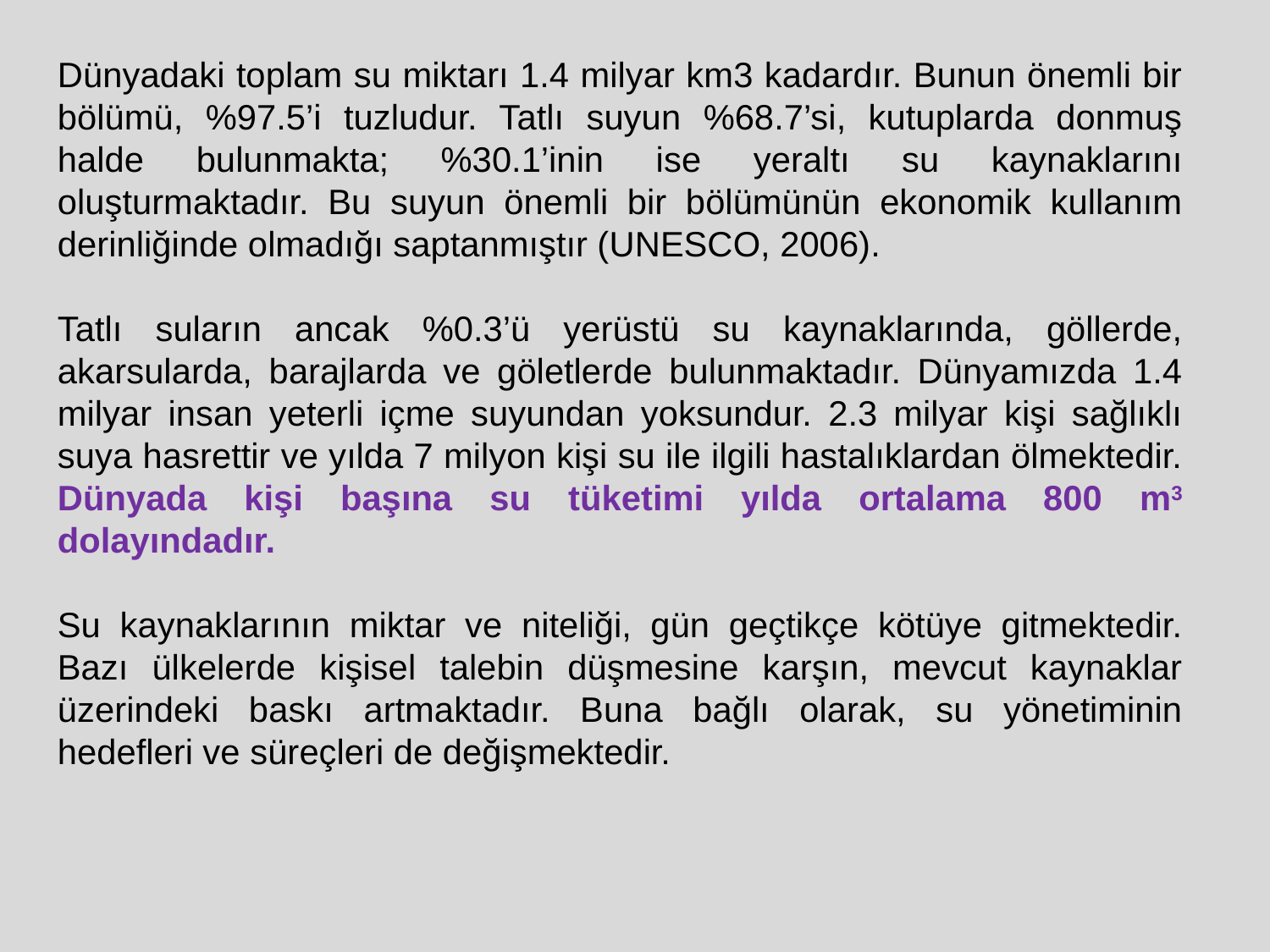

Dünyadaki toplam su miktarı 1.4 milyar km3 kadardır. Bunun önemli bir bölümü, %97.5’i tuzludur. Tatlı suyun %68.7’si, kutuplarda donmuş halde bulunmakta; %30.1’inin ise yeraltı su kaynaklarını oluşturmaktadır. Bu suyun önemli bir bölümünün ekonomik kullanım derinliğinde olmadığı saptanmıştır (UNESCO, 2006).

Tatlı suların ancak %0.3’ü yerüstü su kaynaklarında, göllerde, akarsularda, barajlarda ve göletlerde bulunmaktadır. Dünyamızda 1.4 milyar insan yeterli içme suyundan yoksundur. 2.3 milyar kişi sağlıklı suya hasrettir ve yılda 7 milyon kişi su ile ilgili hastalıklardan ölmektedir. Dünyada kişi başına su tüketimi yılda ortalama 800 m3 dolayındadır.

Su kaynaklarının miktar ve niteliği, gün geçtikçe kötüye gitmektedir. Bazı ülkelerde kişisel talebin düşmesine karşın, mevcut kaynaklar üzerindeki baskı artmaktadır. Buna bağlı olarak, su yönetiminin hedefleri ve süreçleri de değişmektedir.